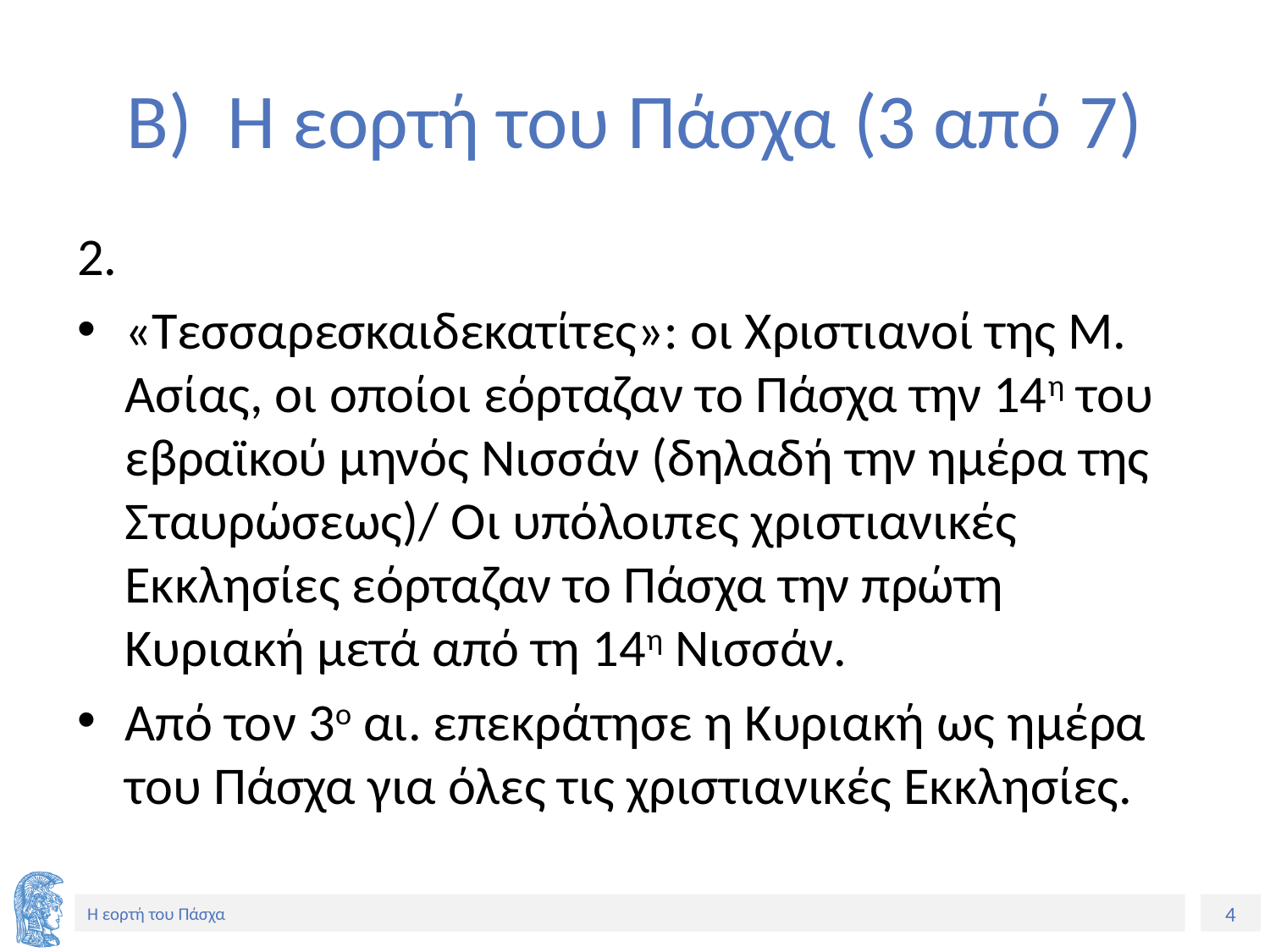

# Β)  Η εορτή του Πάσχα (3 από 7)
2.
«Τεσσαρεσκαιδεκατίτες»: οι Χριστιανοί της Μ. Ασίας, οι οποίοι εόρταζαν το Πάσχα την 14η του εβραϊκού μηνός Νισσάν (δηλαδή την ημέρα της Σταυρώσεως)/ Οι υπόλοιπες χριστιανικές Εκκλησίες εόρταζαν το Πάσχα την πρώτη Κυριακή μετά από τη 14η Νισσάν.
Από τον 3ο αι. επεκράτησε η Κυριακή ως ημέρα του Πάσχα για όλες τις χριστιανικές Εκκλησίες.